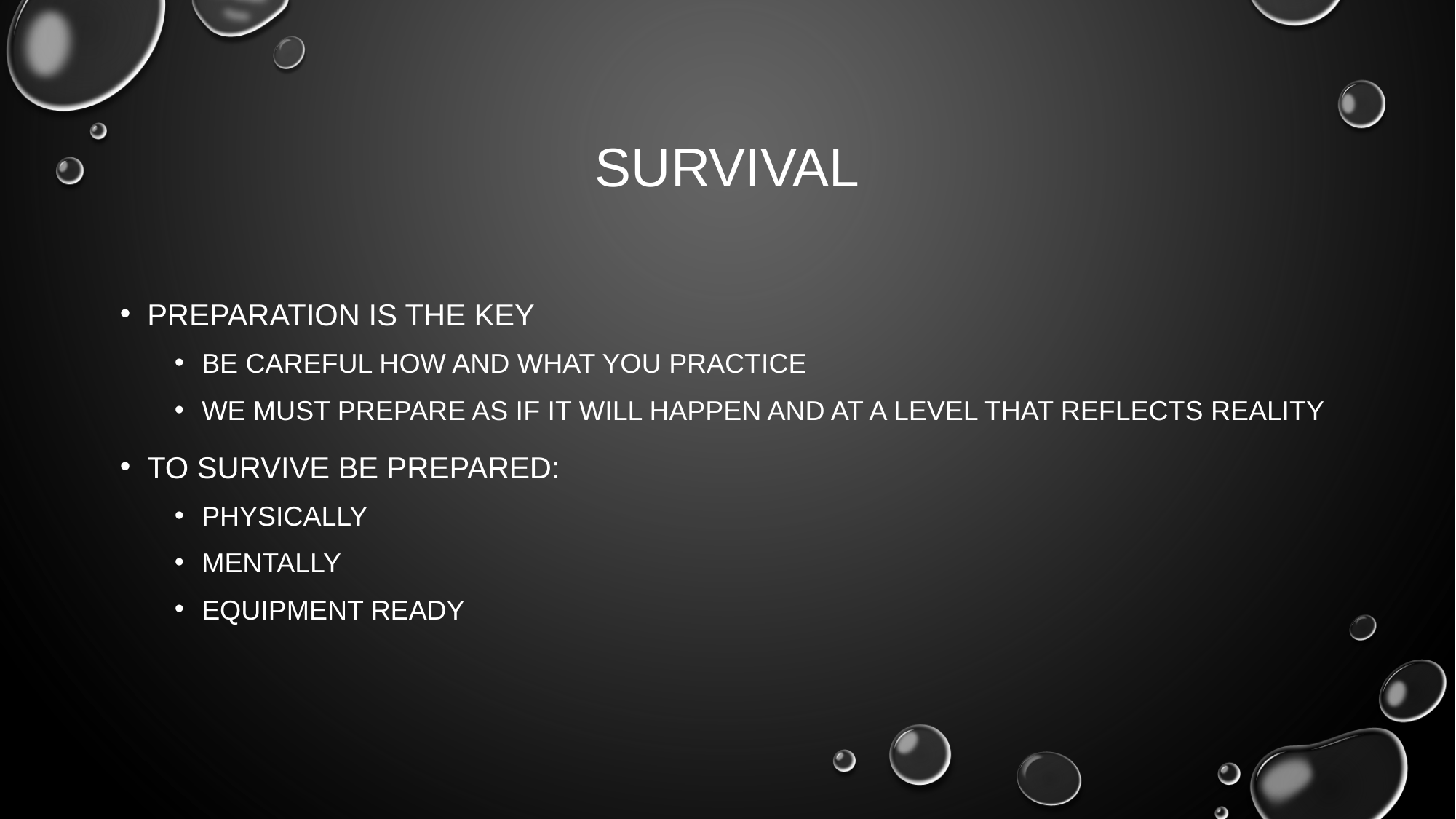

# SURVIVAL
Preparation is the key
Be careful how and what you practice
We must prepare as if it will happen and at a level that reflects reality
TO SURVIVE be prepared:
Physically
Mentally
Equipment Ready